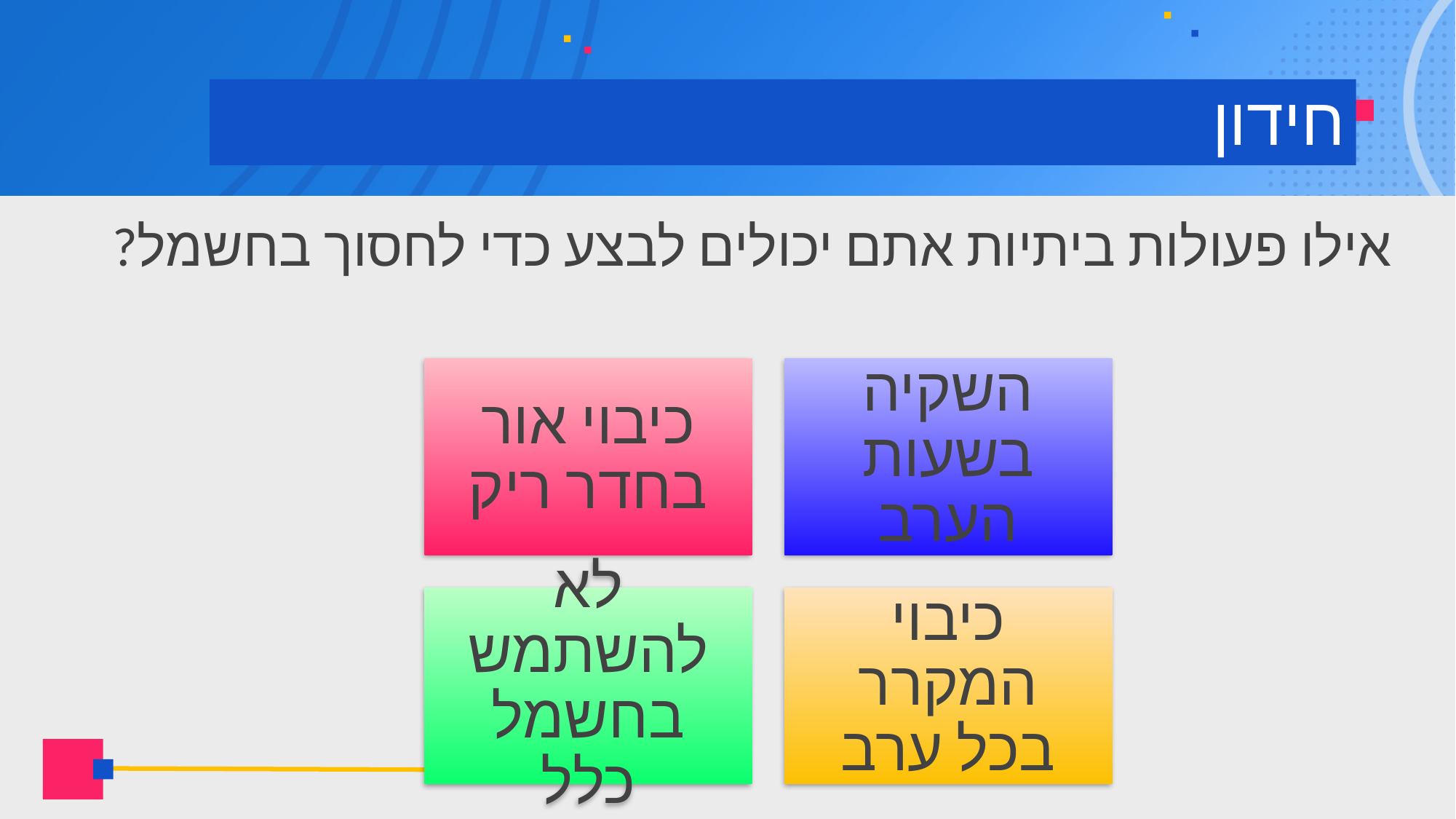

# חידון
אילו פעולות ביתיות אתם יכולים לבצע כדי לחסוך בחשמל?
כיבוי אור בחדר ריק
השקיה בשעות הערב
לא להשתמש בחשמל כלל
כיבוי המקרר בכל ערב